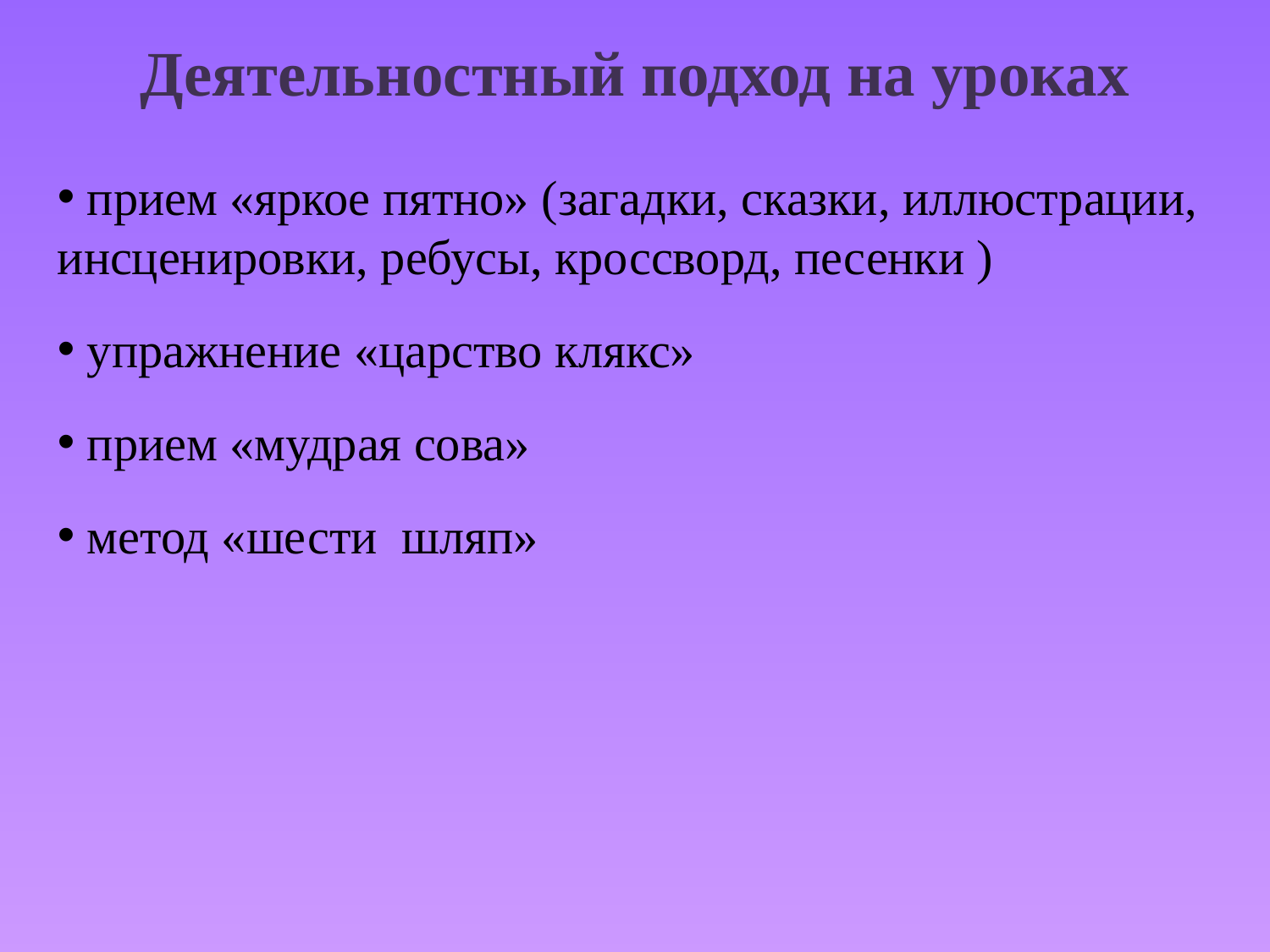

Деятельностный подход на уроках

 прием «яркое пятно» (загадки, сказки, иллюстрации, инсценировки, ребусы, кроссворд, песенки )

 упражнение «царство клякс»

 прием «мудрая сова»

 метод «шести  шляп»